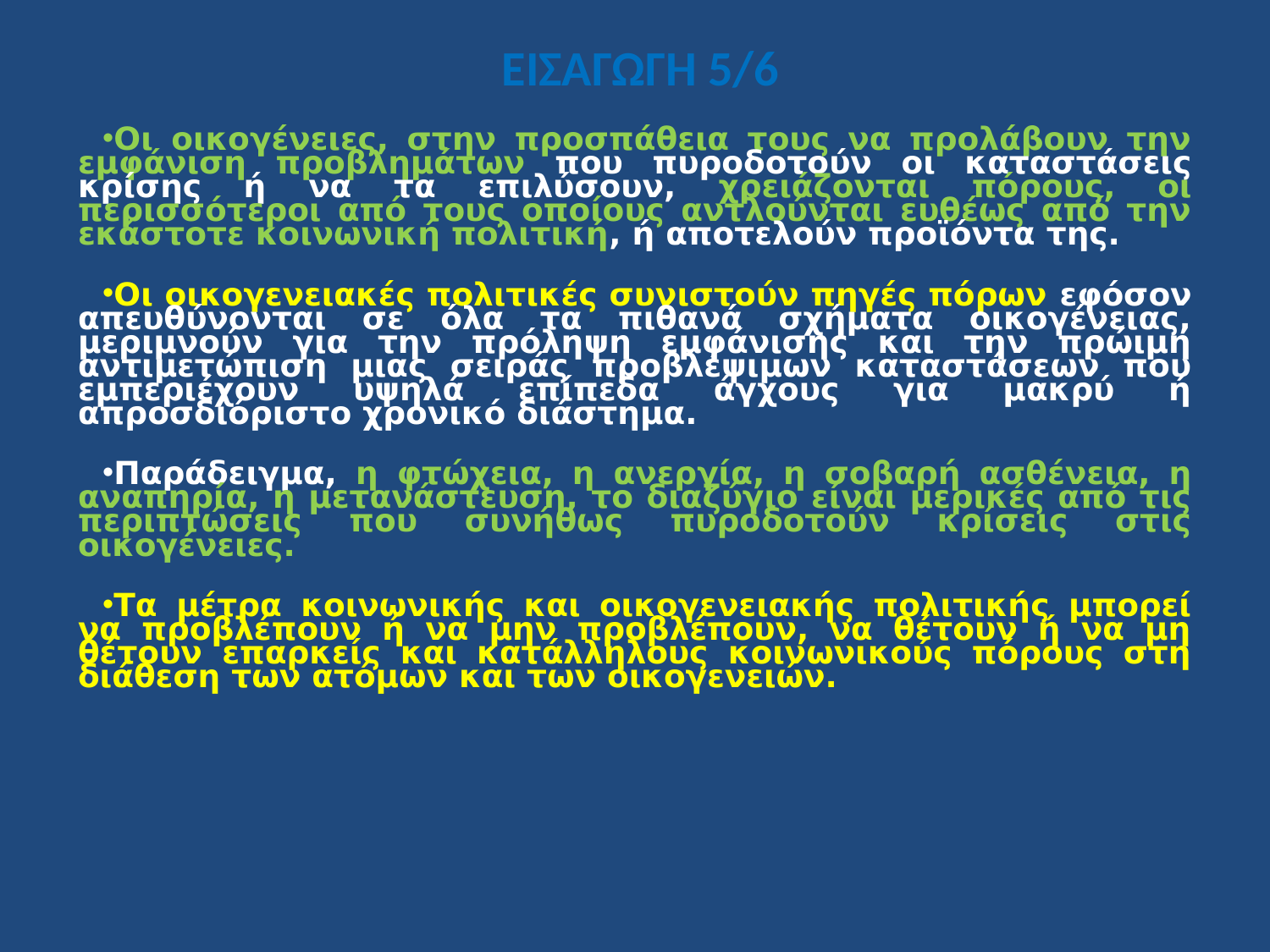

# ΕΙΣΑΓΩΓΗ 5/6

Οι οικογένειες, στην προσπάθεια τους να προλάβουν την εμφάνιση προβλημάτων που πυροδοτούν οι καταστάσεις κρίσης ή να τα επιλύσουν, χρειάζονται πόρους, οι περισσότεροι από τους οποίους αντλούνται ευθέως από την εκάστοτε κοινωνική πολιτική, ή αποτελούν προϊόντα της.

Οι οικογενειακές πολιτικές συνιστούν πηγές πόρων εφόσον απευθύνονται σε όλα τα πιθανά σχήματα οικογένειας, μεριμνούν για την πρόληψη εμφάνισης και την πρώιμη αντιμετώπιση μιας σειράς προβλέψιμων καταστάσεων που εμπεριέχουν υψηλά επίπεδα άγχους για μακρύ ή απροσδιόριστο χρονικό διάστημα.

Παράδειγμα, η φτώχεια, η ανεργία, η σοβαρή ασθένεια, η αναπηρία, η μετανάστευση, το διαζύγιο είναι μερικές από τις περιπτώσεις που συνήθως πυροδοτούν κρίσεις στις οικογένειες.

Τα μέτρα κοινωνικής και οικογενειακής πολιτικής μπορεί να προβλέπουν ή να μην προβλέπουν, να θέτουν ή να μη θέτουν επαρκείς και κατάλληλους κοινωνικούς πόρους στη διάθεση των ατόμων και των οικογενειών.